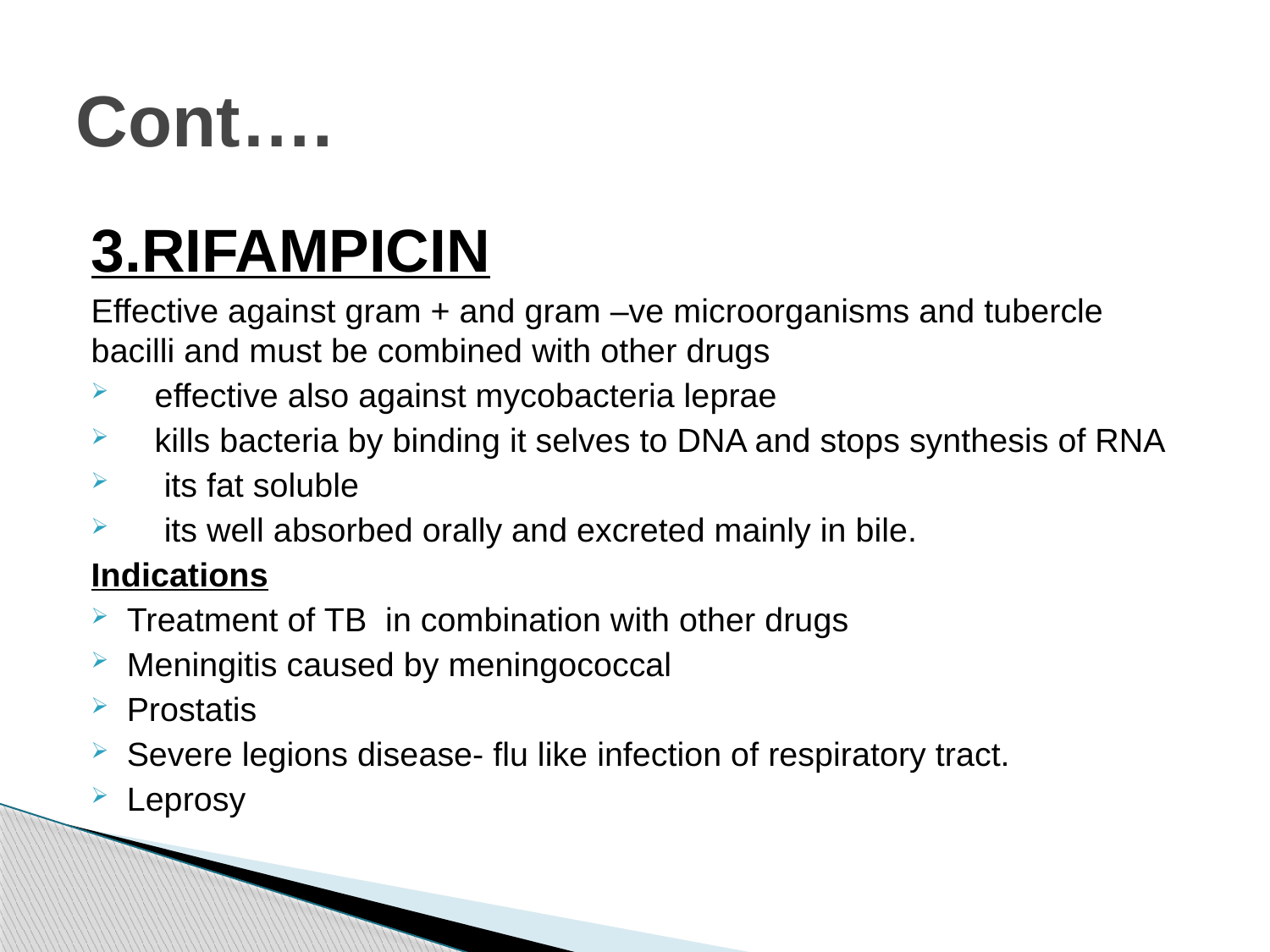

# Cont….
3.RIFAMPICIN
Effective against gram + and gram –ve microorganisms and tubercle bacilli and must be combined with other drugs
   effective also against mycobacteria leprae
   kills bacteria by binding it selves to DNA and stops synthesis of RNA
    its fat soluble
    its well absorbed orally and excreted mainly in bile.
Indications
Treatment of TB  in combination with other drugs
Meningitis caused by meningococcal
Prostatis
Severe legions disease- flu like infection of respiratory tract.
Leprosy